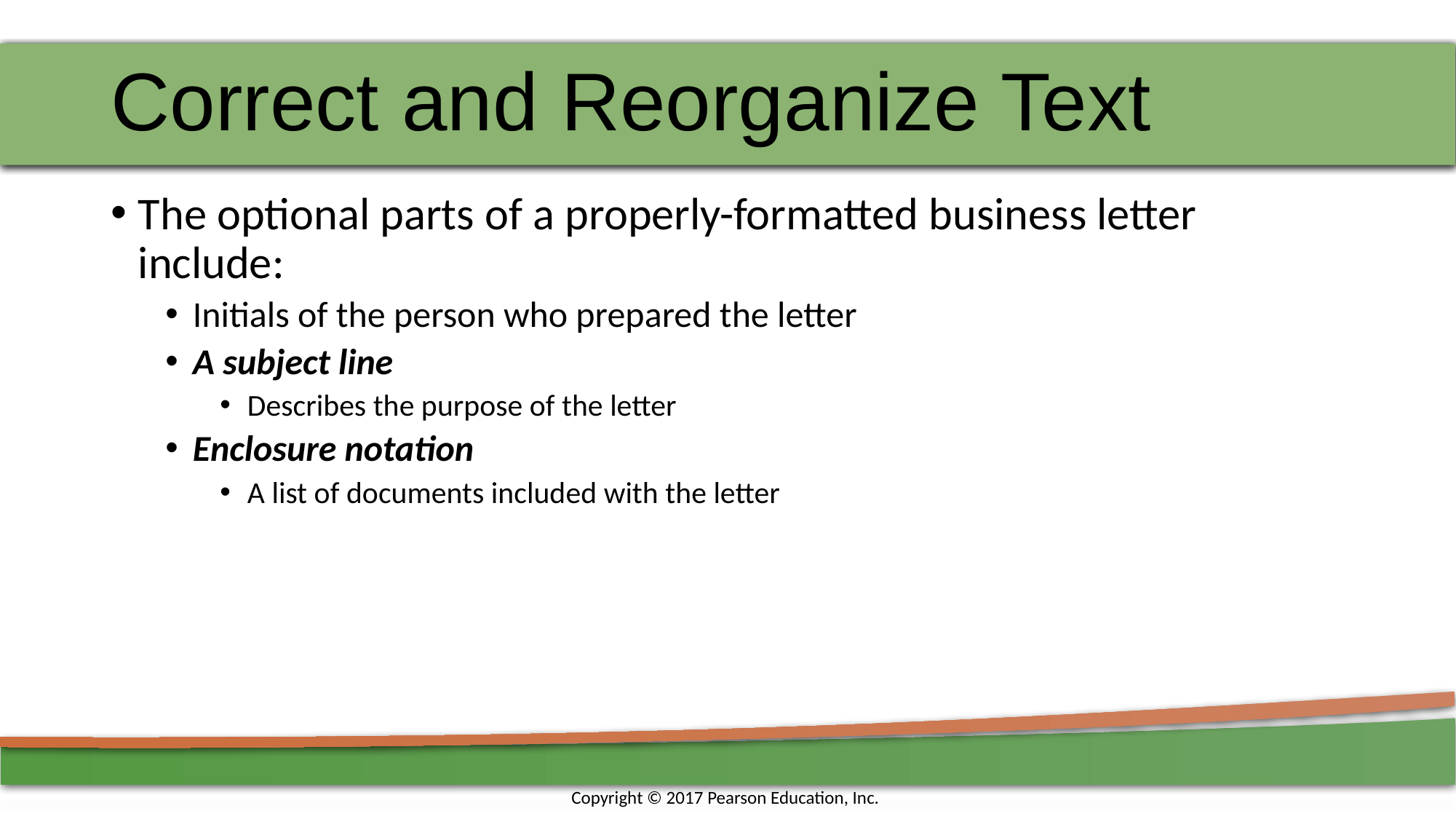

# Correct and Reorganize Text
The optional parts of a properly-formatted business letter include:
Initials of the person who prepared the letter
A subject line
Describes the purpose of the letter
Enclosure notation
A list of documents included with the letter